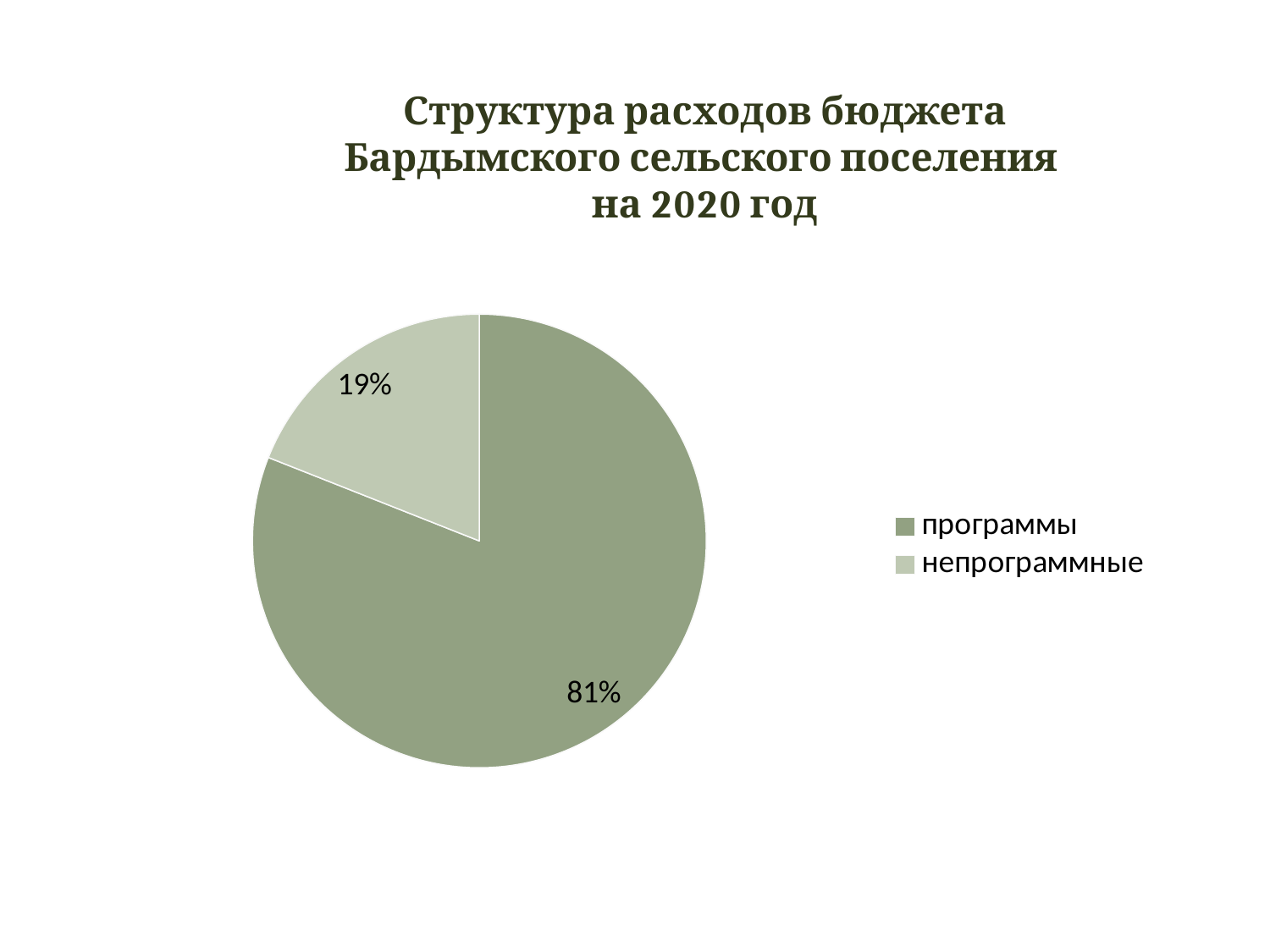

# Структура расходов бюджета Бардымского сельского поселения на 2020 год

### Chart

| Category | Столбец1 |
|---|---|
| программы | 0.81 |
| непрограммные | 0.19 |